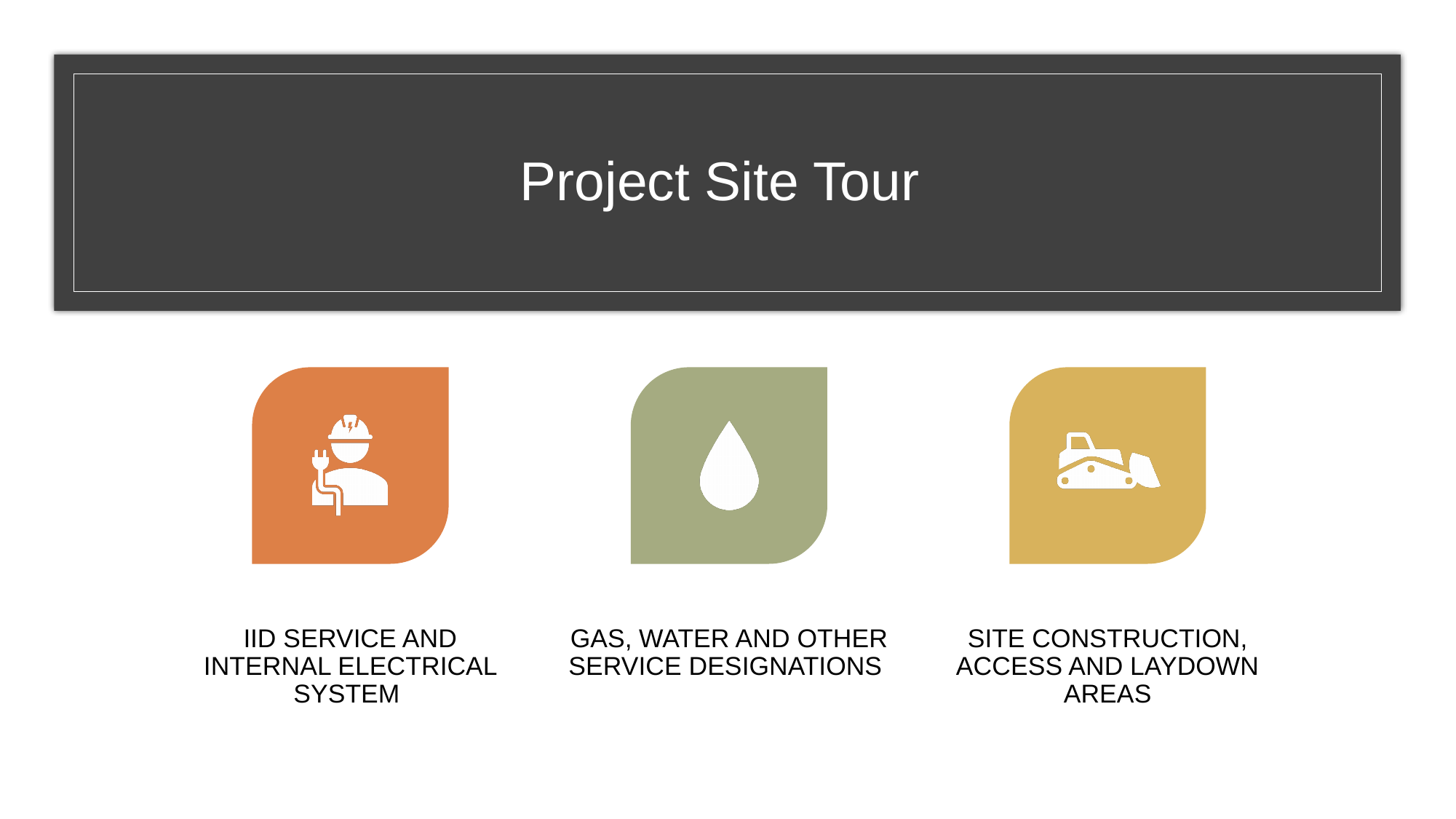

# Project Site Tour
IID service and internal electrical system
Gas, Water and other service designations
Site construction, access and laydown areas